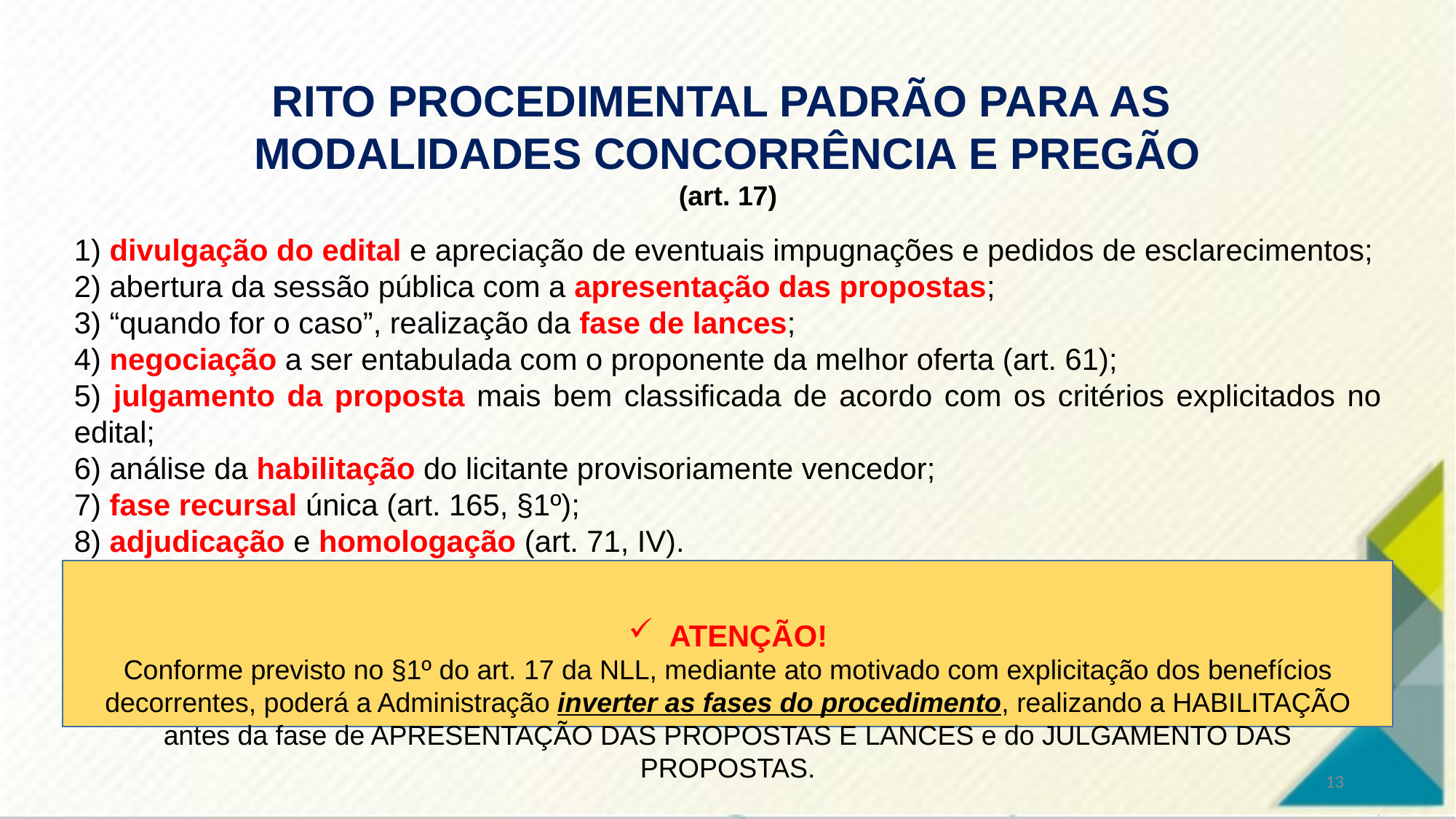

RITO PROCEDIMENTAL PADRÃO PARA AS
MODALIDADES CONCORRÊNCIA E PREGÃO
(art. 17)

1) divulgação do edital e apreciação de eventuais impugnações e pedidos de esclarecimentos;
2) abertura da sessão pública com a apresentação das propostas;
3) “quando for o caso”, realização da fase de lances;
4) negociação a ser entabulada com o proponente da melhor oferta (art. 61);
5) julgamento da proposta mais bem classificada de acordo com os critérios explicitados no edital;
6) análise da habilitação do licitante provisoriamente vencedor;
7) fase recursal única (art. 165, §1º);
8) adjudicação e homologação (art. 71, IV).

ATENÇÃO!
Conforme previsto no §1º do art. 17 da NLL, mediante ato motivado com explicitação dos benefícios decorrentes, poderá a Administração inverter as fases do procedimento, realizando a HABILITAÇÃO antes da fase de APRESENTAÇÃO DAS PROPOSTAS E LANCES e do JULGAMENTO DAS PROPOSTAS.

13